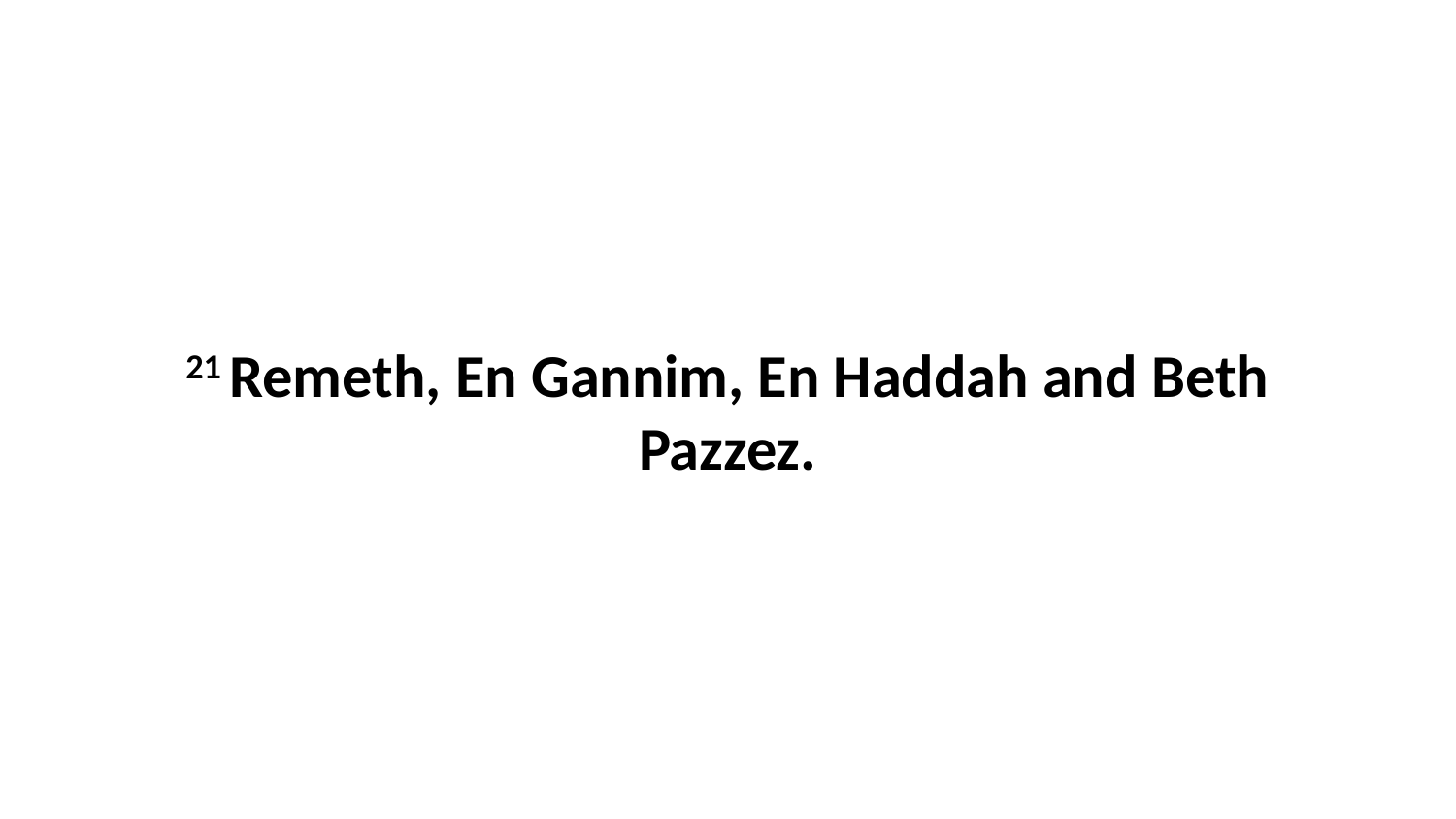

21 Remeth, En Gannim, En Haddah and Beth Pazzez.